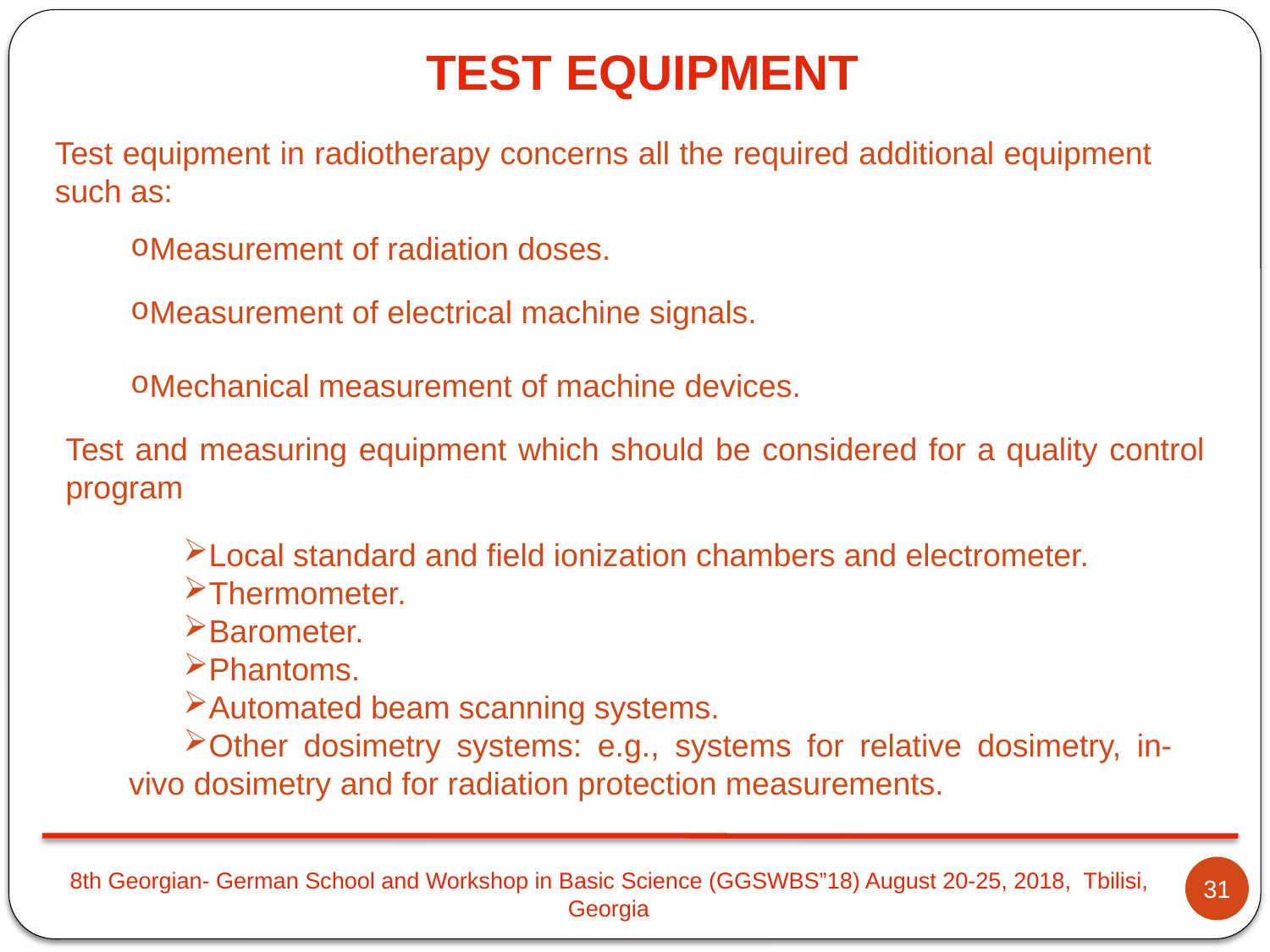

TEST EQUIPMENT
Test equipment in radiotherapy concerns all the required additional equipment such as:
Measurement of radiation doses.
Measurement of electrical machine signals.
Mechanical measurement of machine devices.
Test and measuring equipment which should be considered for a quality control program
Local standard and field ionization chambers and electrometer.
Thermometer.
Barometer.
Phantoms.
Automated beam scanning systems.
Other dosimetry systems: e.g., systems for relative dosimetry, in-vivo dosimetry and for radiation protection measurements.
31
8th Georgian- German School and Workshop in Basic Science (GGSWBS”18) August 20-25, 2018,  Tbilisi, Georgia